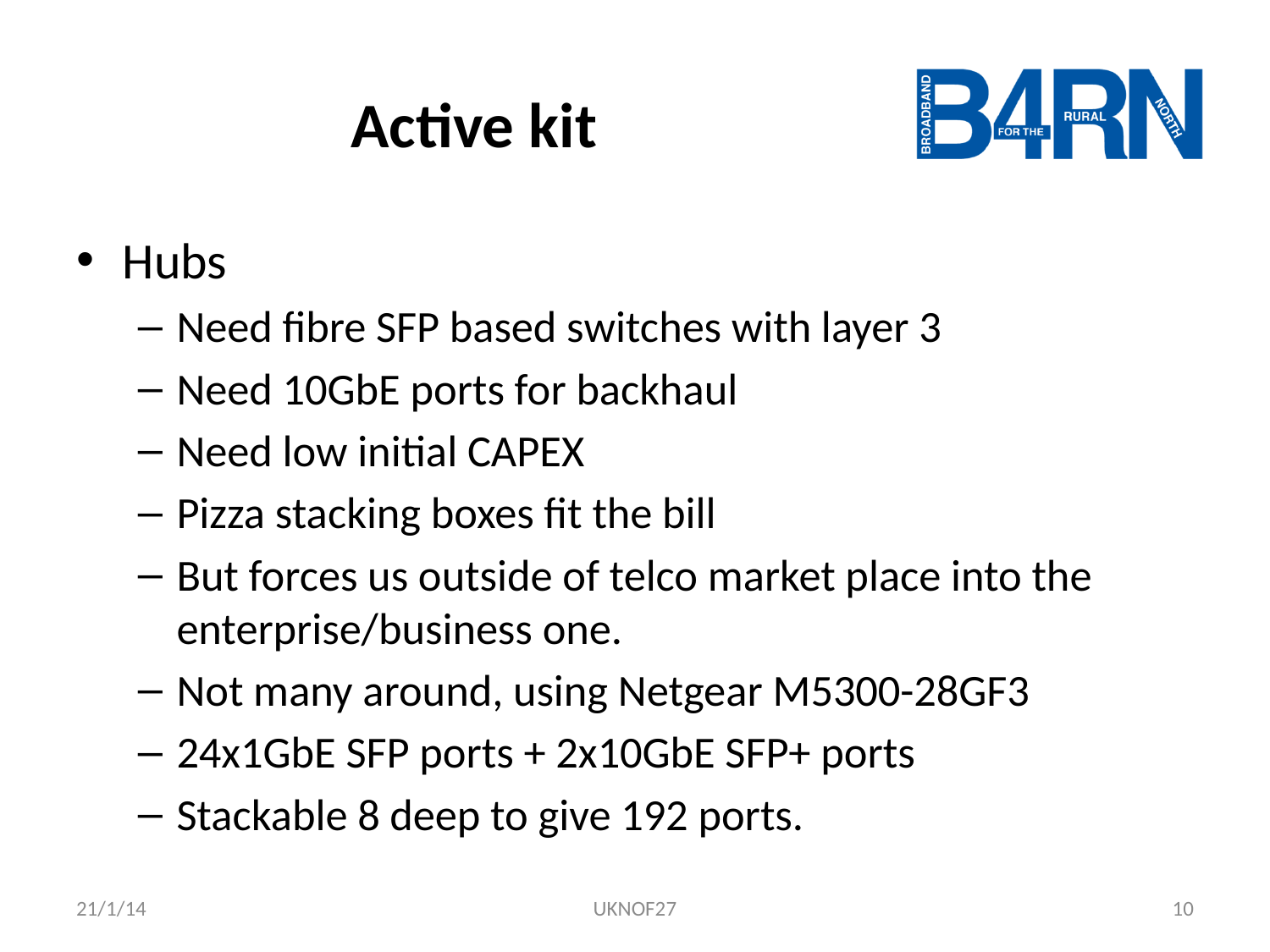

# Active kit
Hubs
Need fibre SFP based switches with layer 3
Need 10GbE ports for backhaul
Need low initial CAPEX
Pizza stacking boxes fit the bill
But forces us outside of telco market place into the enterprise/business one.
Not many around, using Netgear M5300-28GF3
24x1GbE SFP ports + 2x10GbE SFP+ ports
Stackable 8 deep to give 192 ports.

21/1/14
UKNOF27
10